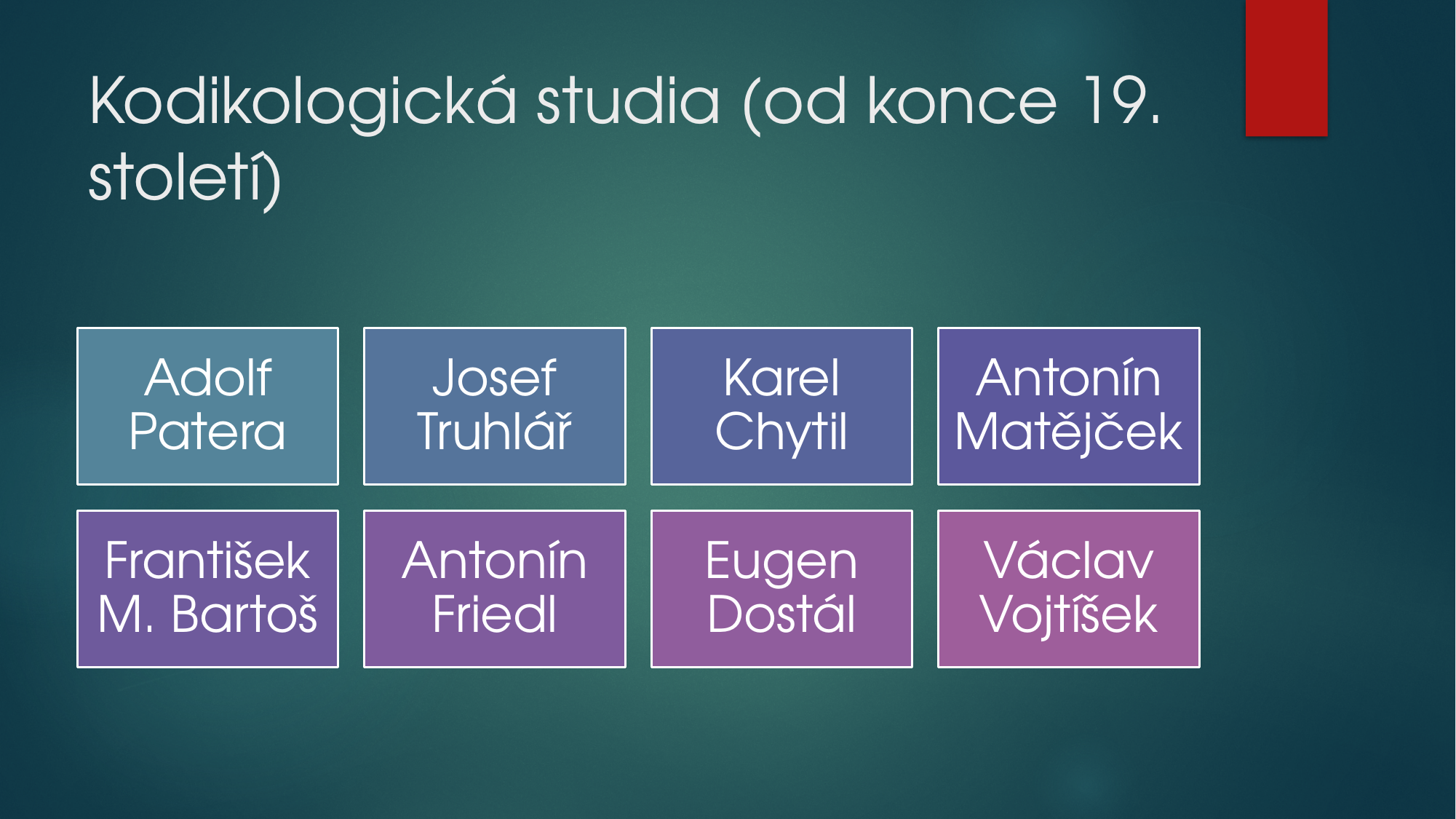

# Kodikologická studia (od konce 19. století)
Adolf Patera
Josef Truhlář
Karel Chytil
Antonín Matějček
František M. Bartoš
Antonín Friedl
Eugen Dostál
Václav Vojtíšek